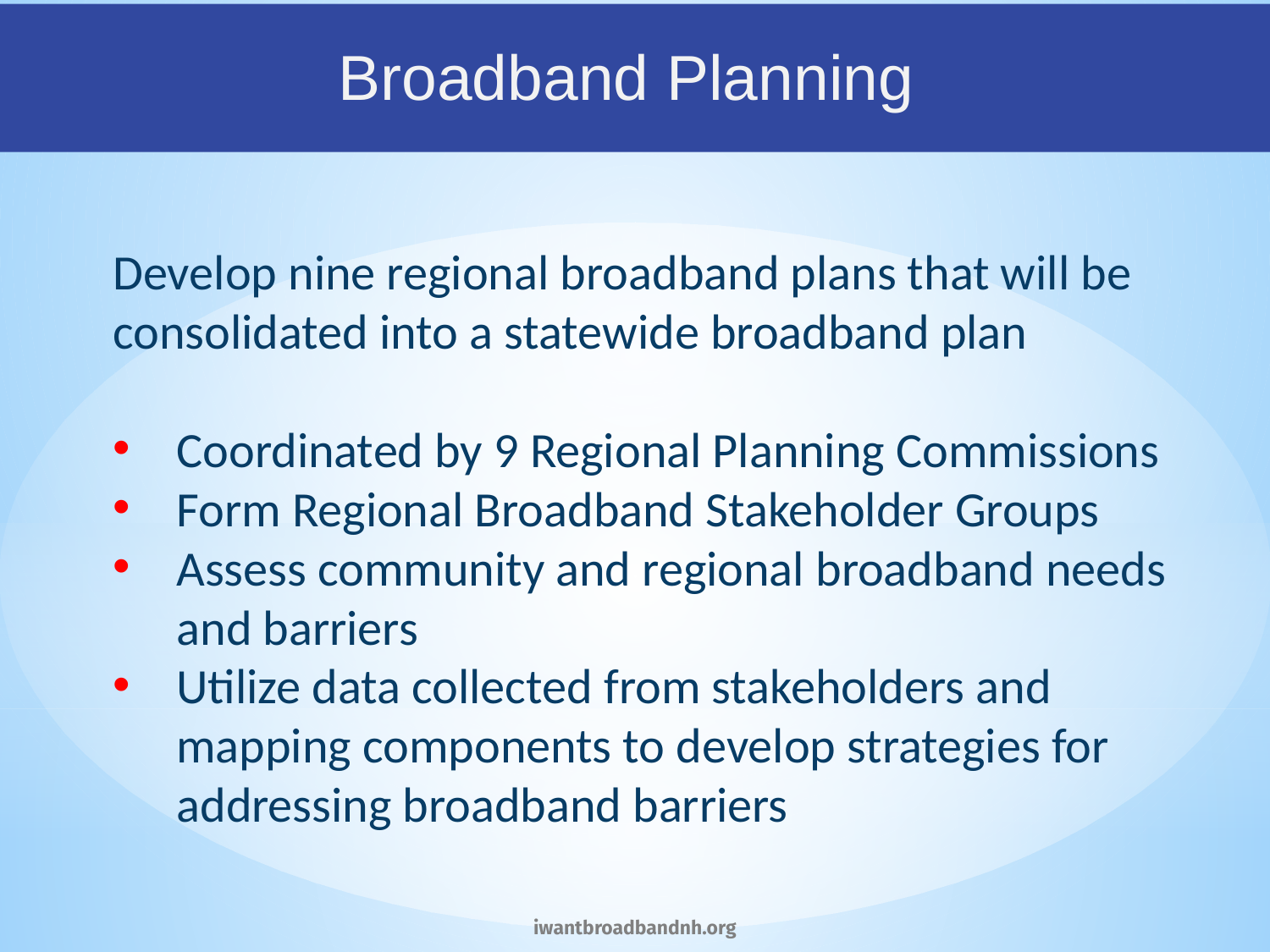

# Broadband Planning

Develop nine regional broadband plans that will be consolidated into a statewide broadband plan

Coordinated by 9 Regional Planning Commissions
Form Regional Broadband Stakeholder Groups
Assess community and regional broadband needs and barriers
Utilize data collected from stakeholders and mapping components to develop strategies for addressing broadband barriers
iwantbroadbandnh.org